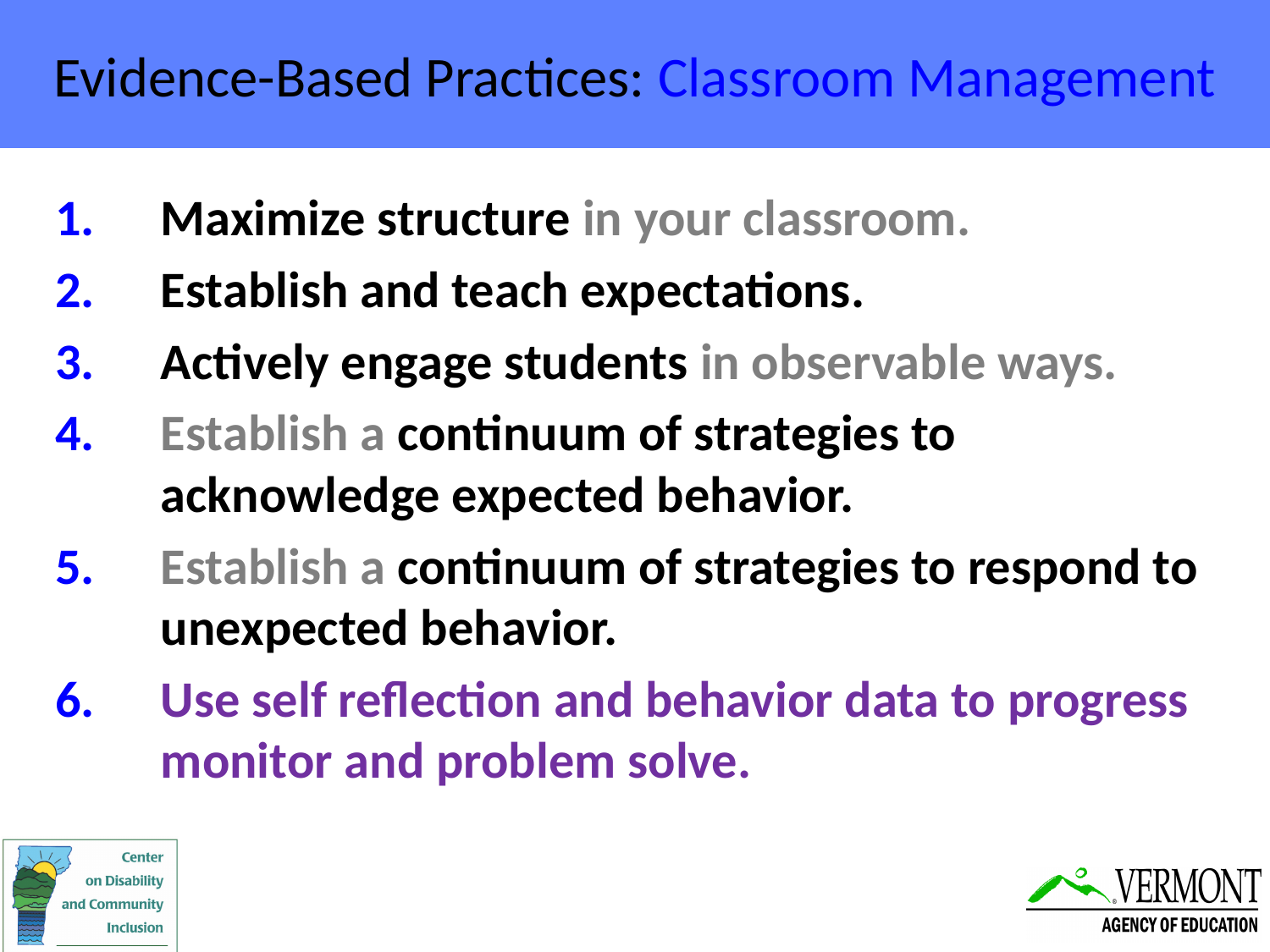

# Evidence-Based Practices: Classroom Management
Maximize structure in your classroom.
Establish and teach expectations.
Actively engage students in observable ways.
Establish a continuum of strategies to acknowledge expected behavior.
Establish a continuum of strategies to respond to unexpected behavior.
Use self reflection and behavior data to progress monitor and problem solve.